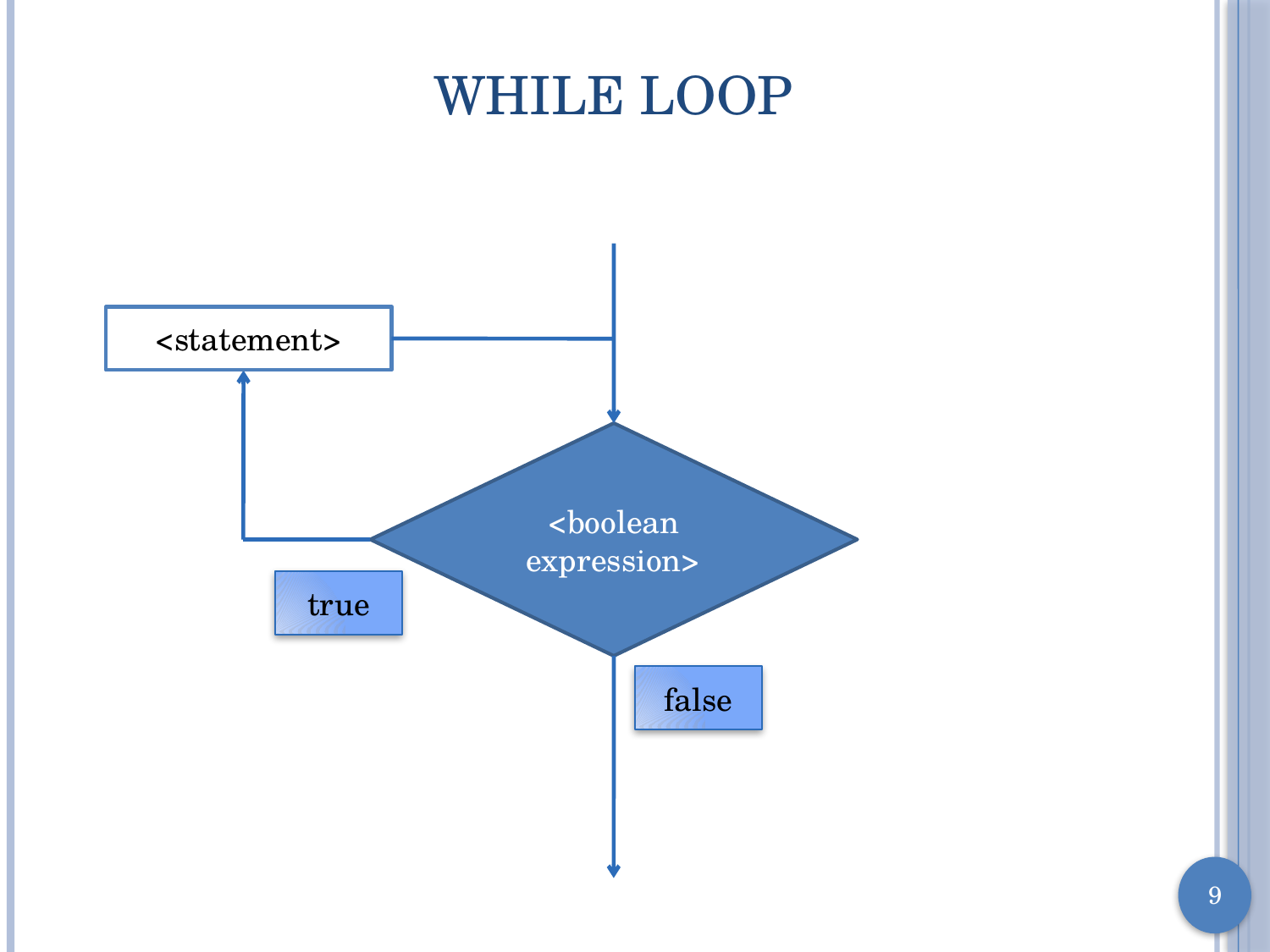

# While Loop
<statement>
<boolean expression>
true
false